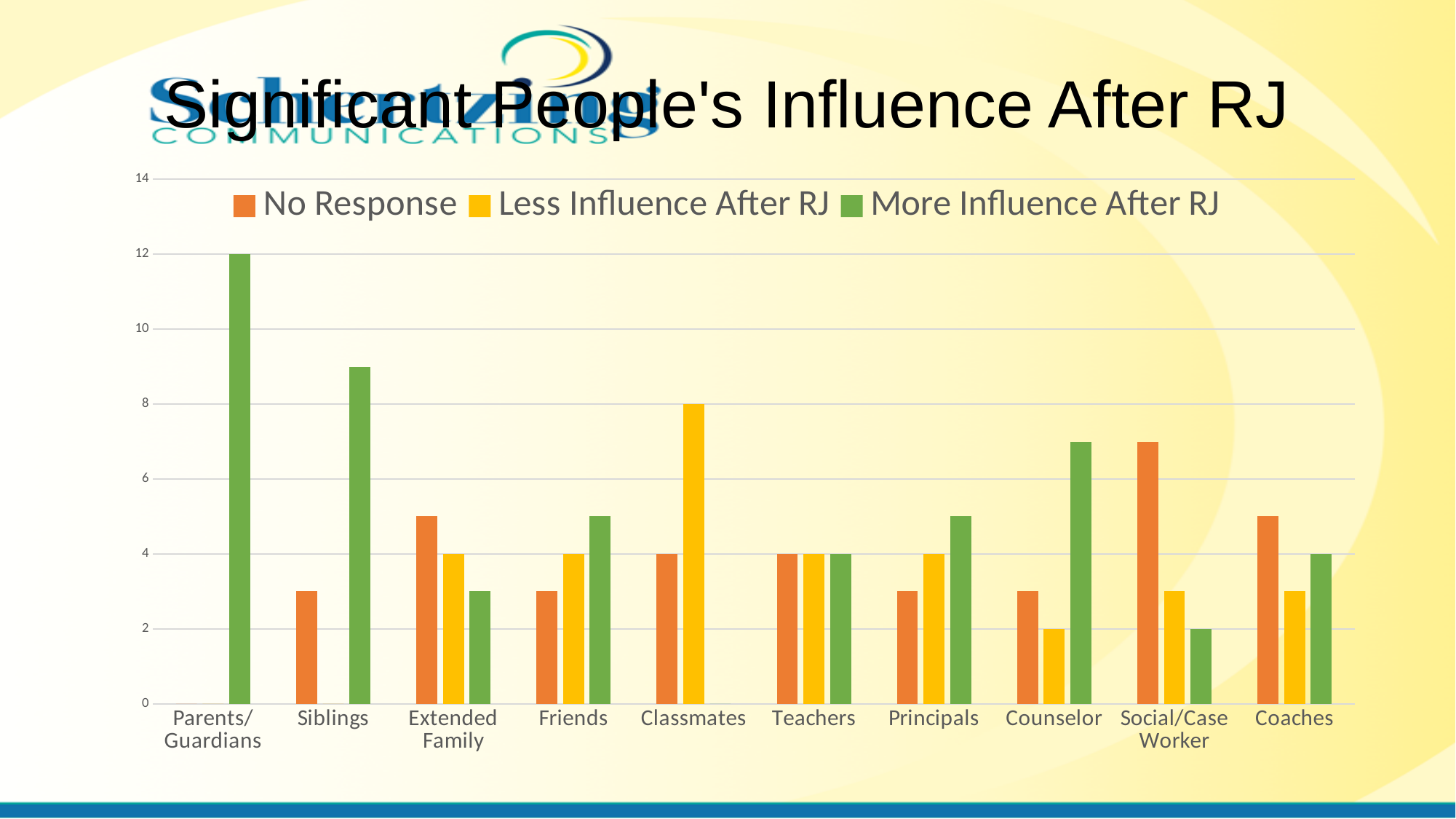

# Significant People's Influence After RJ

### Chart

| Category | No Response | Less Influence After RJ | More Influence After RJ |
|---|---|---|---|
| Parents/ Guardians | 0.0 | 0.0 | 12.0 |
| Siblings | 3.0 | 0.0 | 9.0 |
| Extended Family | 5.0 | 4.0 | 3.0 |
| Friends | 3.0 | 4.0 | 5.0 |
| Classmates | 4.0 | 8.0 | 0.0 |
| Teachers | 4.0 | 4.0 | 4.0 |
| Principals | 3.0 | 4.0 | 5.0 |
| Counselor | 3.0 | 2.0 | 7.0 |
| Social/Case Worker | 7.0 | 3.0 | 2.0 |
| Coaches | 5.0 | 3.0 | 4.0 |